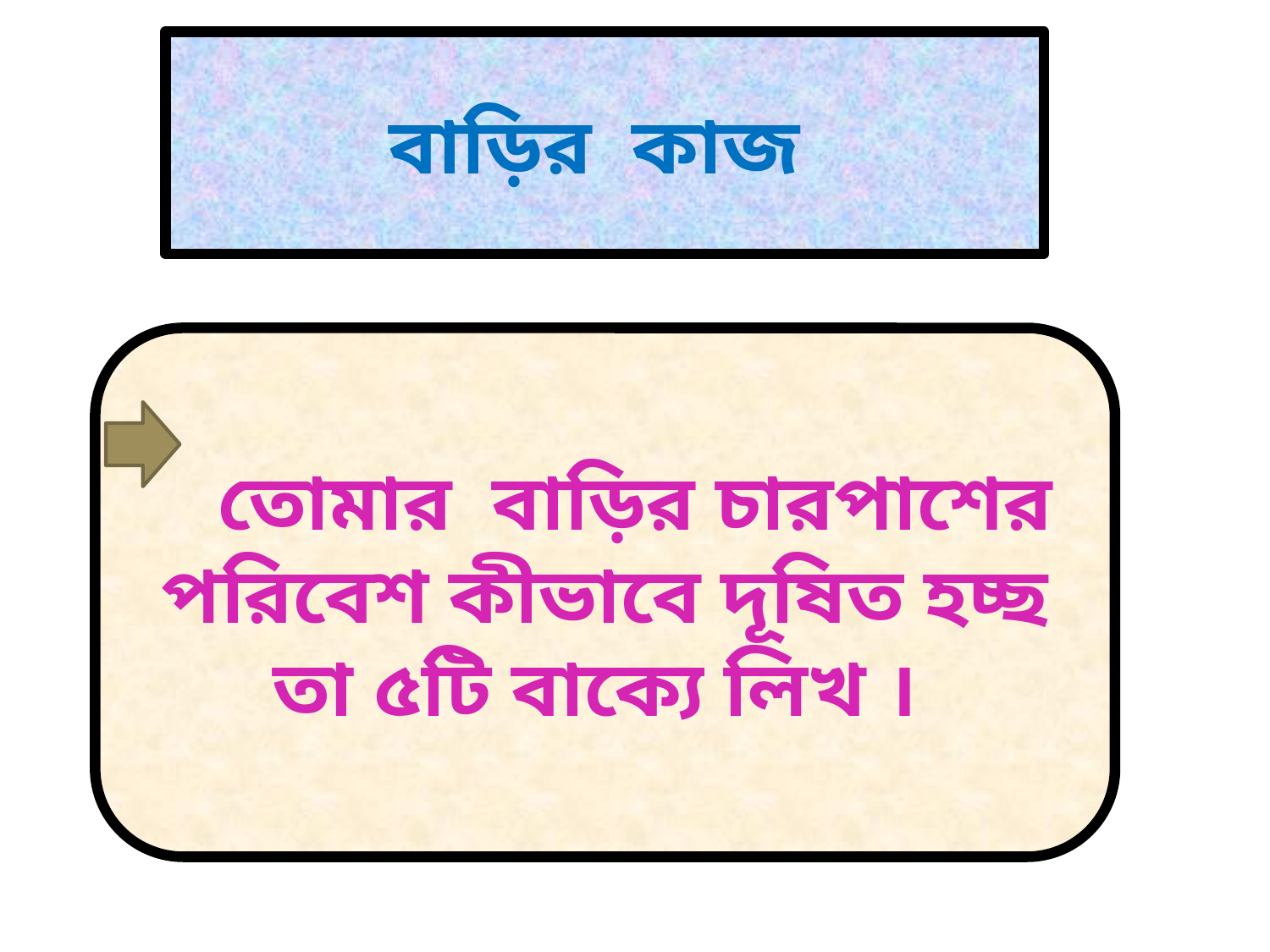

বাড়ির  কাজ
   তোমার  বাড়ির চারপাশের পরিবেশ কীভাবে দূষিত হচ্ছ তা ৫টি বাক্যে লিখ ।